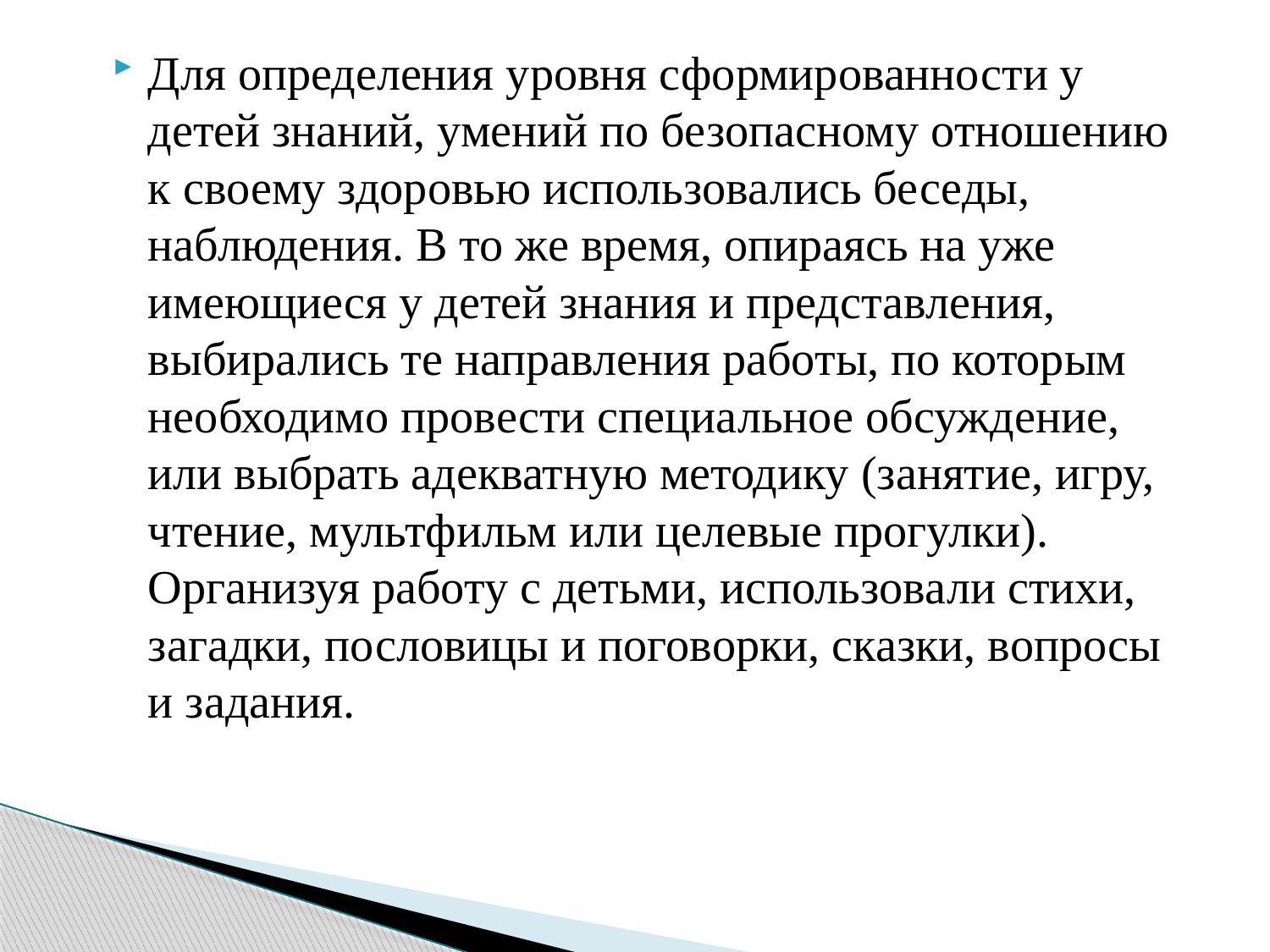

Для определения уровня сформированности у детей знаний, умений по безопасному отношению к своему здоровью использовались беседы, наблюдения. В то же время, опираясь на уже имеющиеся у детей знания и представления, выбирались те направления работы, по которым необходимо провести специальное обсуждение, или выбрать адекватную методику (занятие, игру, чтение, мультфильм или целевые прогулки). Организуя работу с детьми, использовали стихи, загадки, пословицы и поговорки, сказки, вопросы и задания.